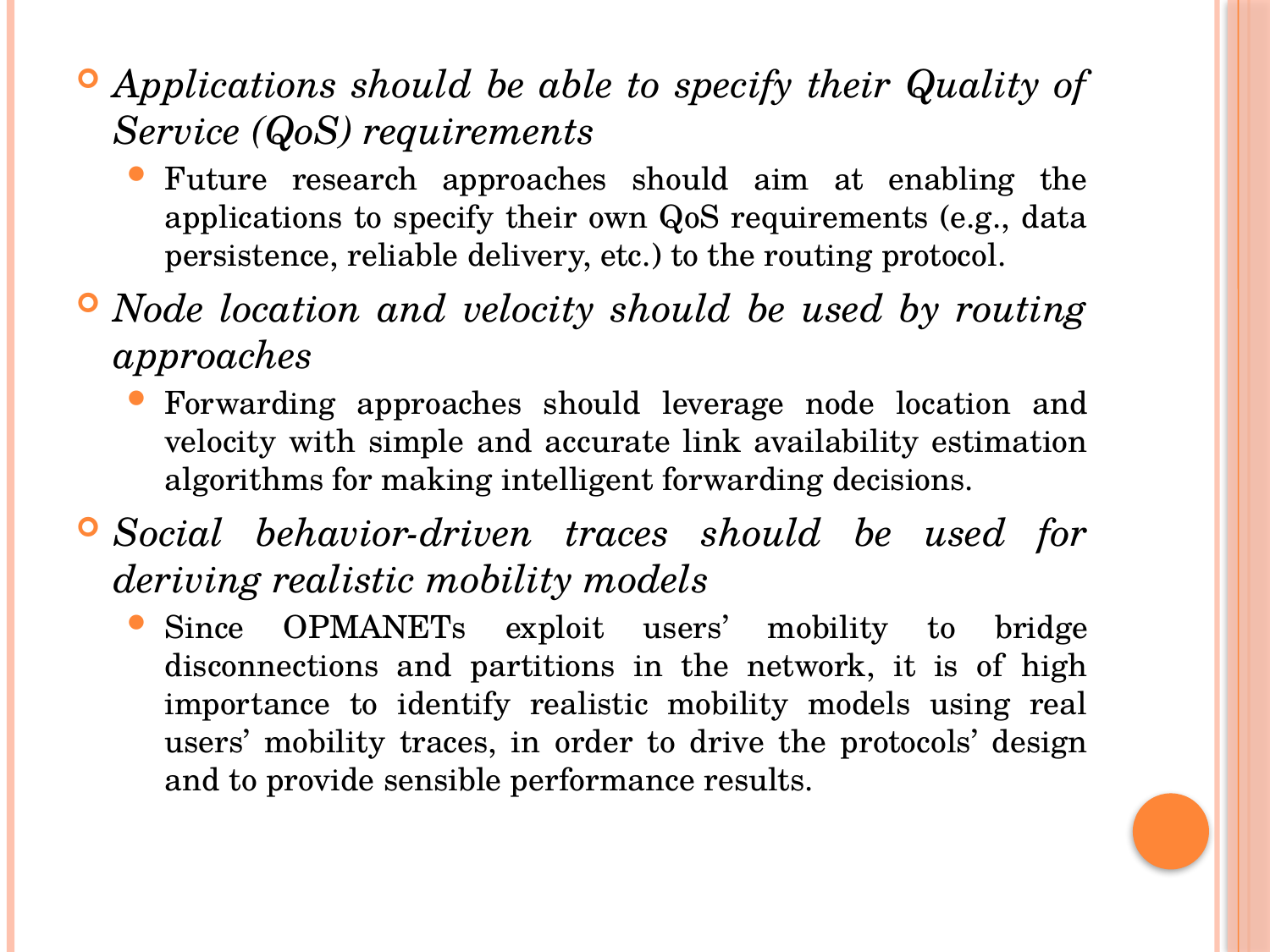

Applications should be able to specify their Quality of Service (QoS) requirements
Future research approaches should aim at enabling the applications to specify their own QoS requirements (e.g., data persistence, reliable delivery, etc.) to the routing protocol.
Node location and velocity should be used by routing approaches
Forwarding approaches should leverage node location and velocity with simple and accurate link availability estimation algorithms for making intelligent forwarding decisions.
Social behavior-driven traces should be used for deriving realistic mobility models
Since OPMANETs exploit users’ mobility to bridge disconnections and partitions in the network, it is of high importance to identify realistic mobility models using real users’ mobility traces, in order to drive the protocols’ design and to provide sensible performance results.